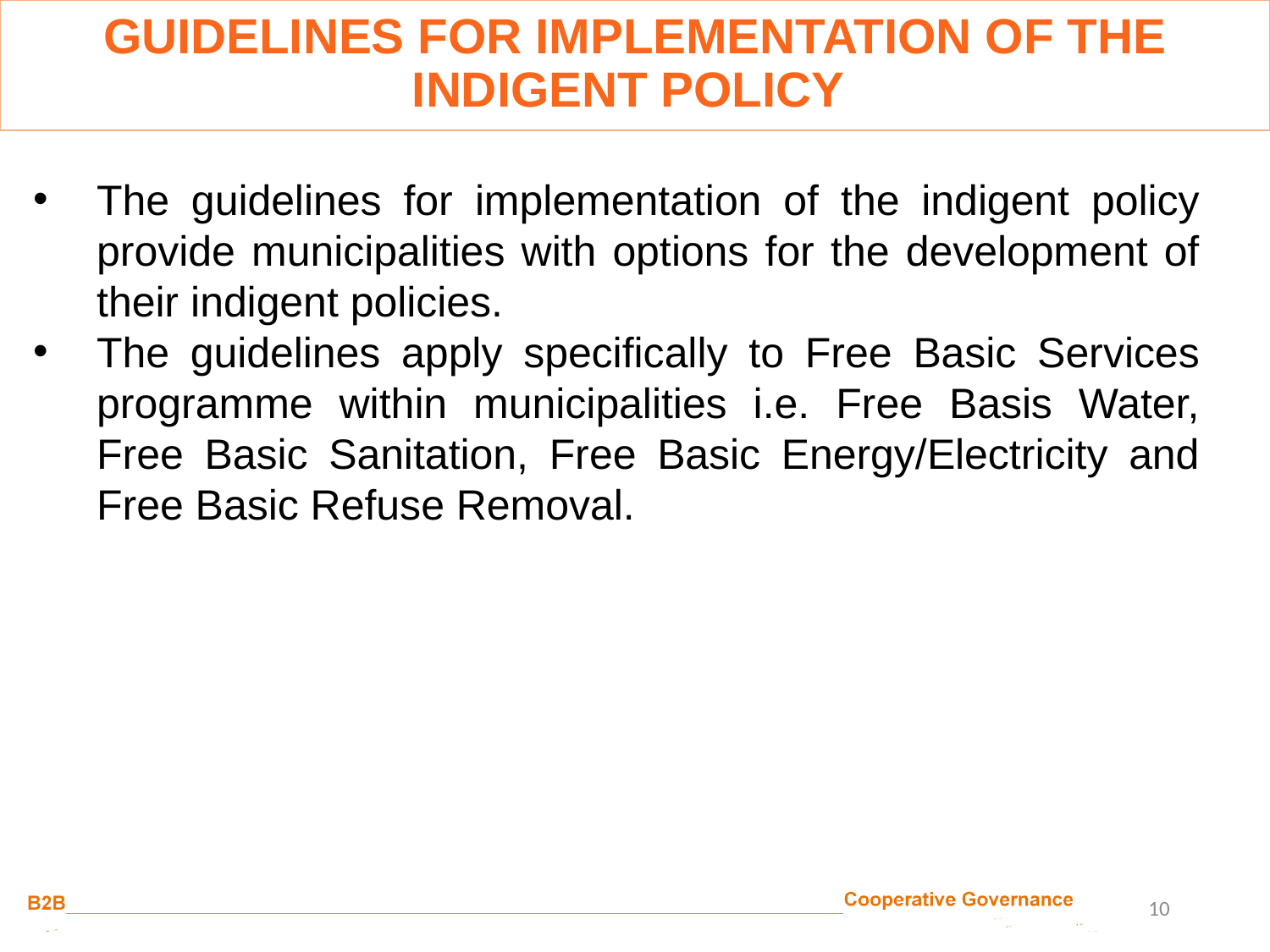

GUIDELINES FOR IMPLEMENTATION OF THE INDIGENT POLICY
The guidelines for implementation of the indigent policy provide municipalities with options for the development of their indigent policies.
The guidelines apply specifically to Free Basic Services programme within municipalities i.e. Free Basis Water, Free Basic Sanitation, Free Basic Energy/Electricity and Free Basic Refuse Removal.
10